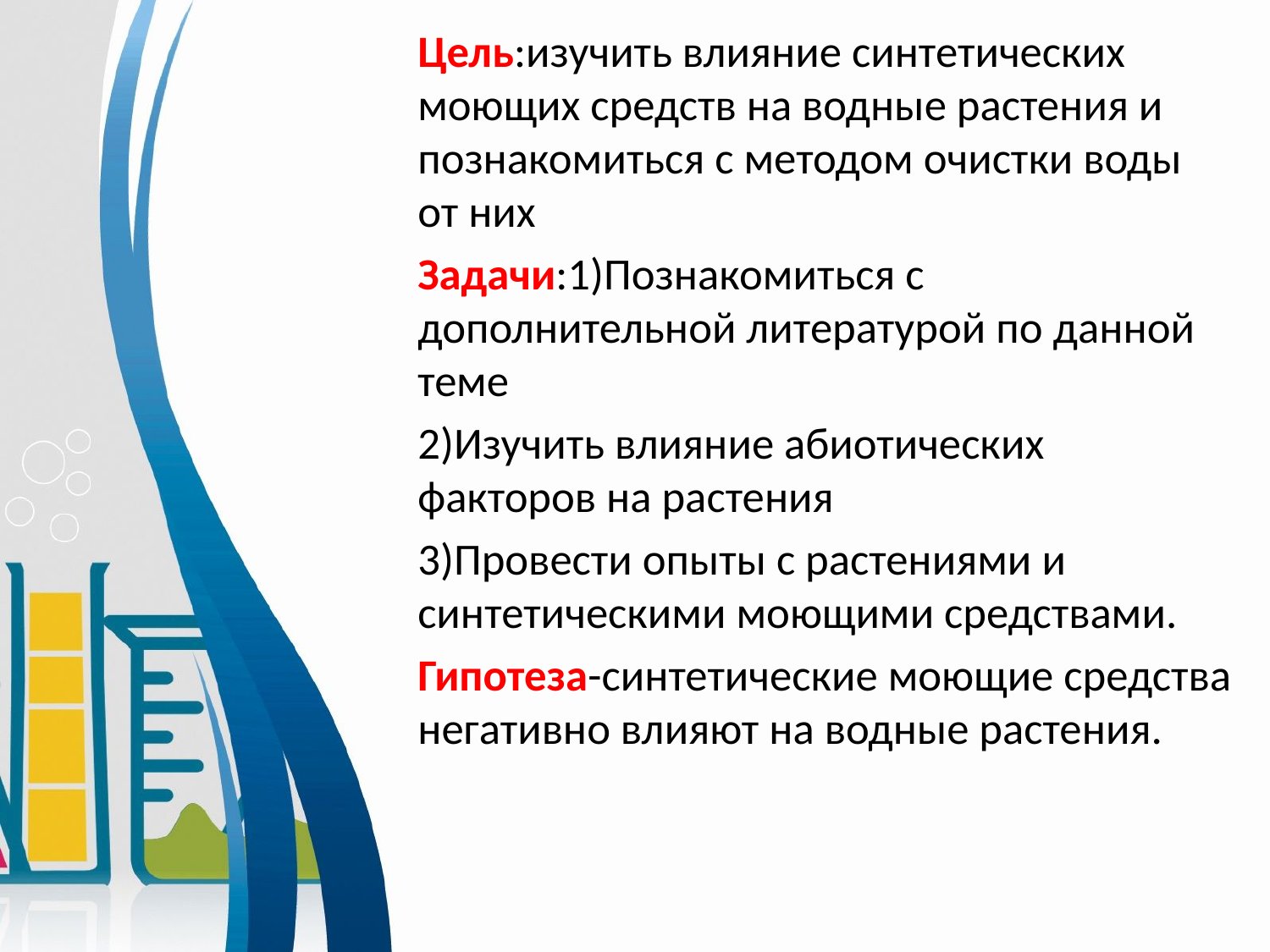

Цель:изучить влияние синтетических моющих средств на водные растения и познакомиться с методом очистки воды от них
Задачи:1)Познакомиться с дополнительной литературой по данной теме
2)Изучить влияние абиотических факторов на растения
3)Провести опыты с растениями и синтетическими моющими средствами.
Гипотеза-синтетические моющие средства негативно влияют на водные растения.